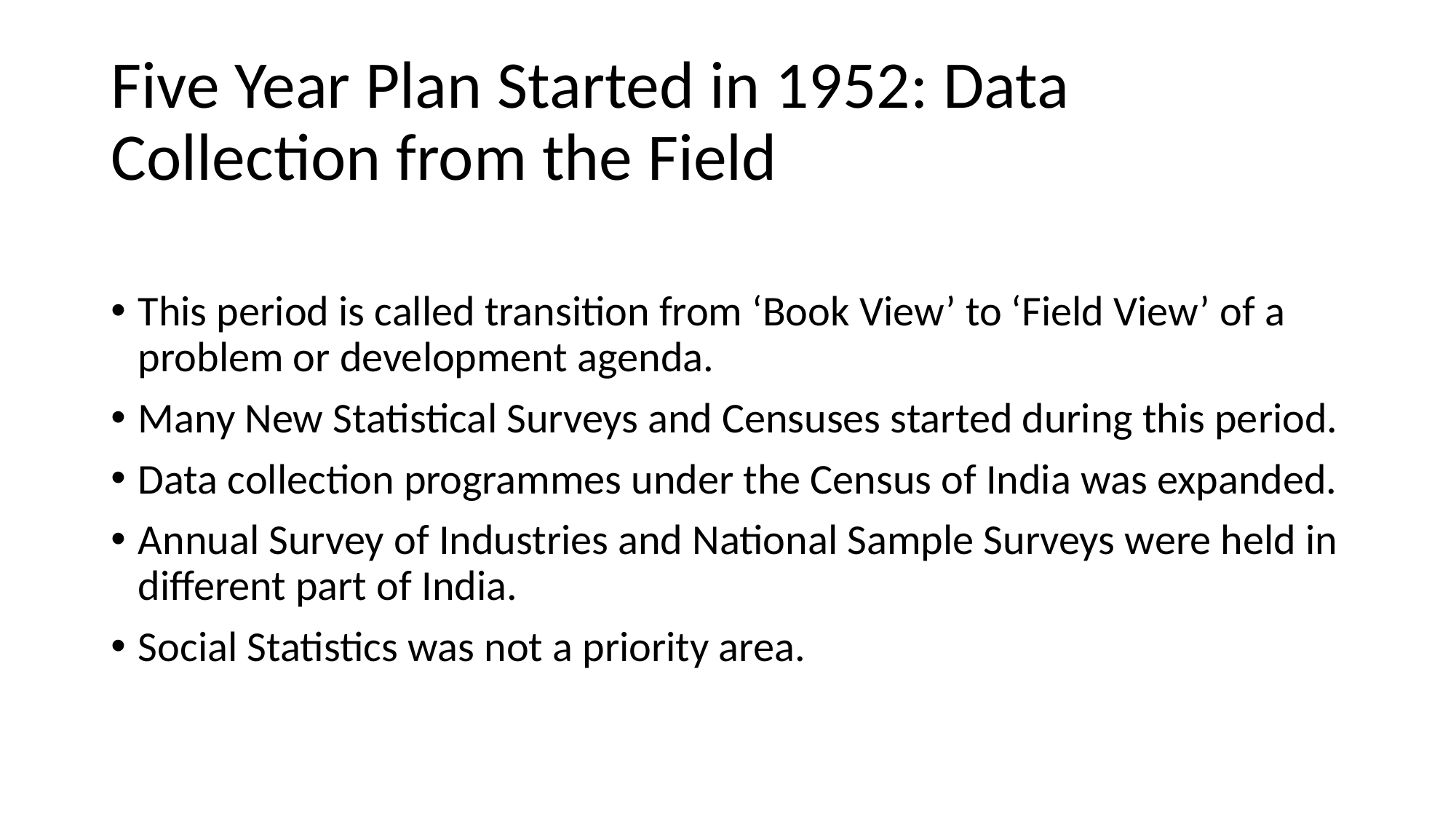

# Five Year Plan Started in 1952: Data Collection from the Field

This period is called transition from ‘Book View’ to ‘Field View’ of a problem or development agenda.
Many New Statistical Surveys and Censuses started during this period.
Data collection programmes under the Census of India was expanded.
Annual Survey of Industries and National Sample Surveys were held in different part of India.
Social Statistics was not a priority area.